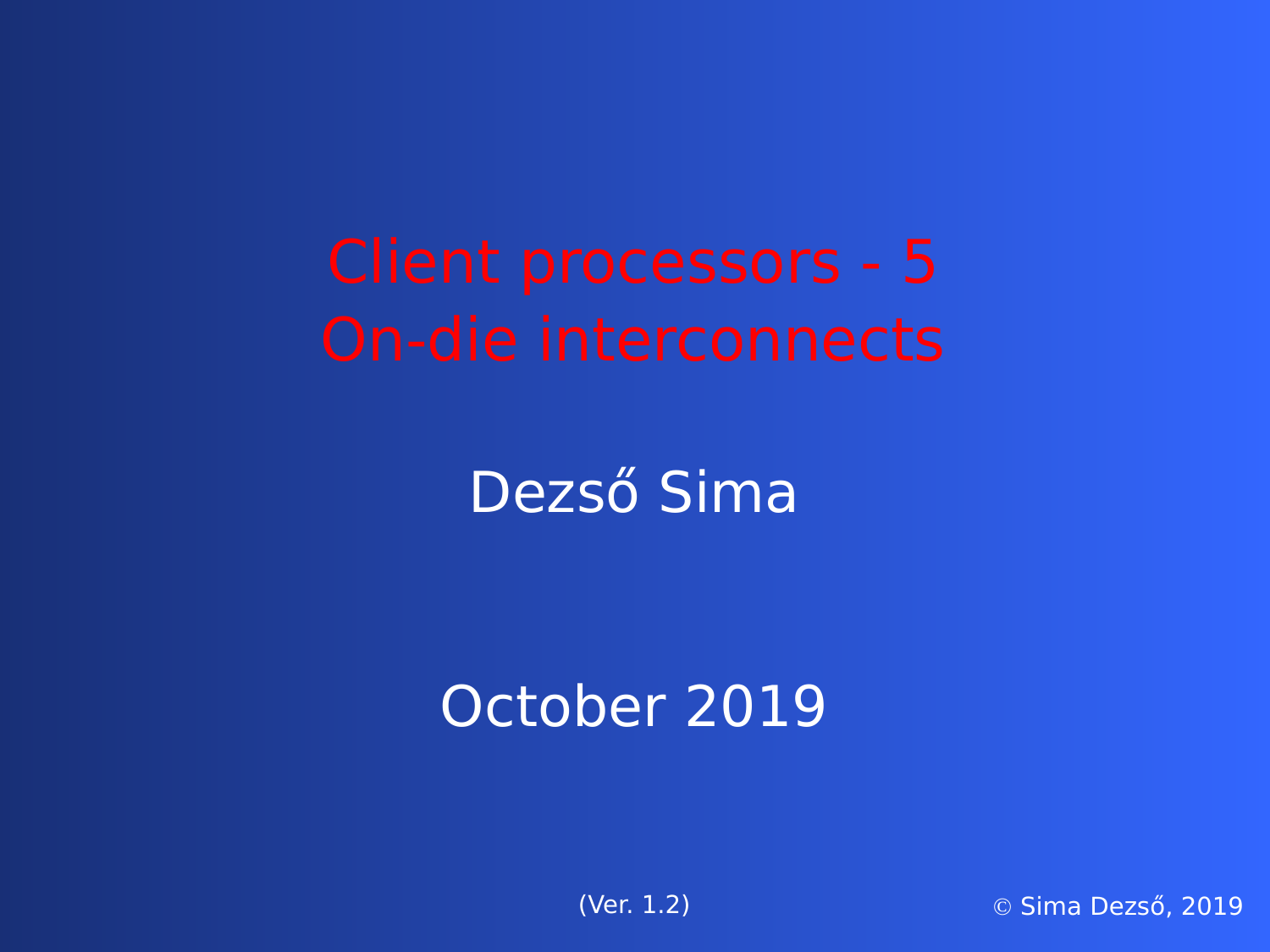

Client processors - 5
On-die interconnects

Dezső Sima

October 2019
(Ver. 1.2)
© Sima Dezső, 2019